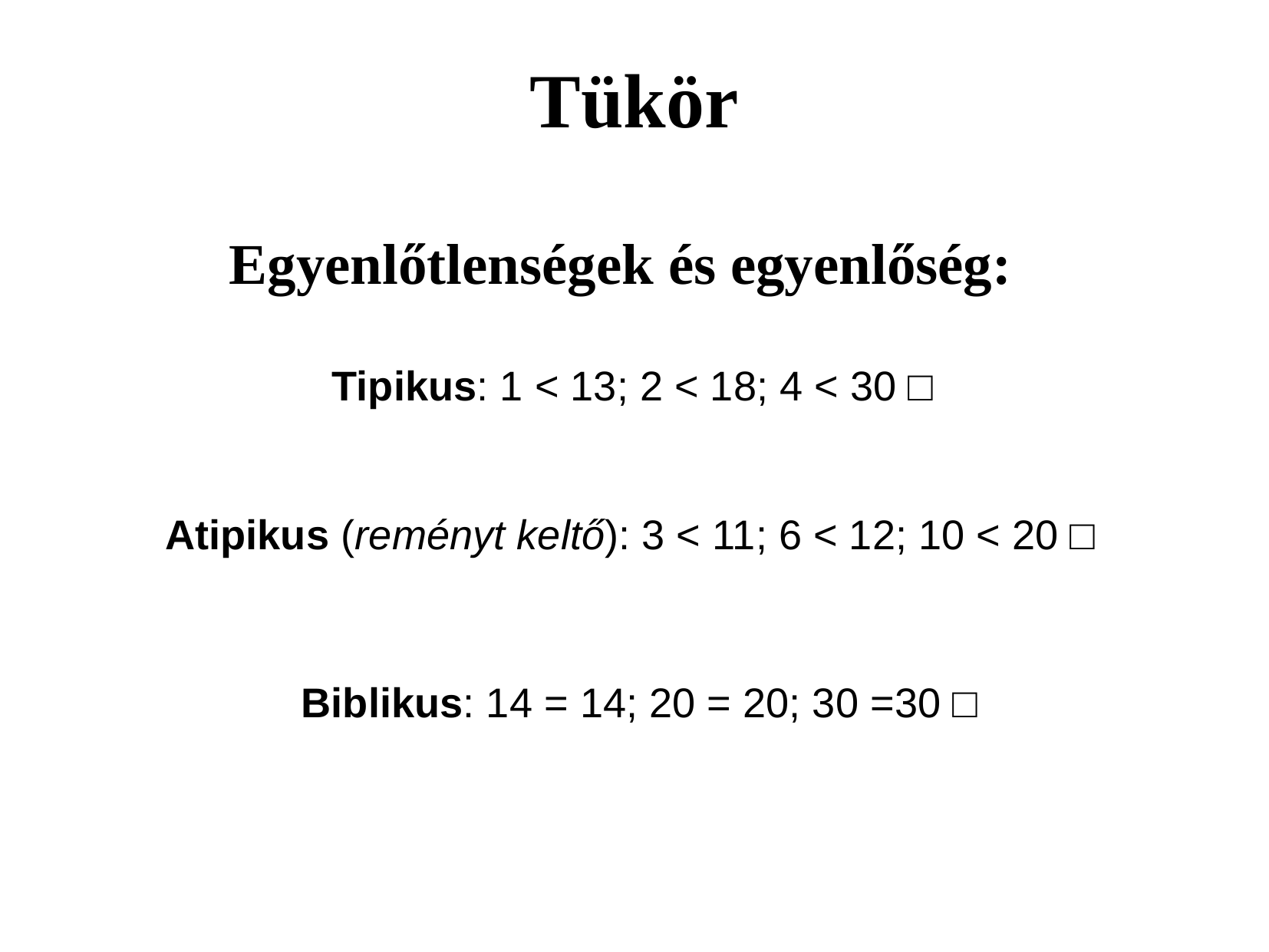

Tükör
Egyenlőtlenségek és egyenlőség:
Tipikus: 1 ˂ 13; 2 ˂ 18; 4 ˂ 30 □

Atipikus (reményt keltő): 3 ˂ 11; 6 ˂ 12; 10 ˂ 20 □

Biblikus: 14 = 14; 20 = 20; 30 =30 □